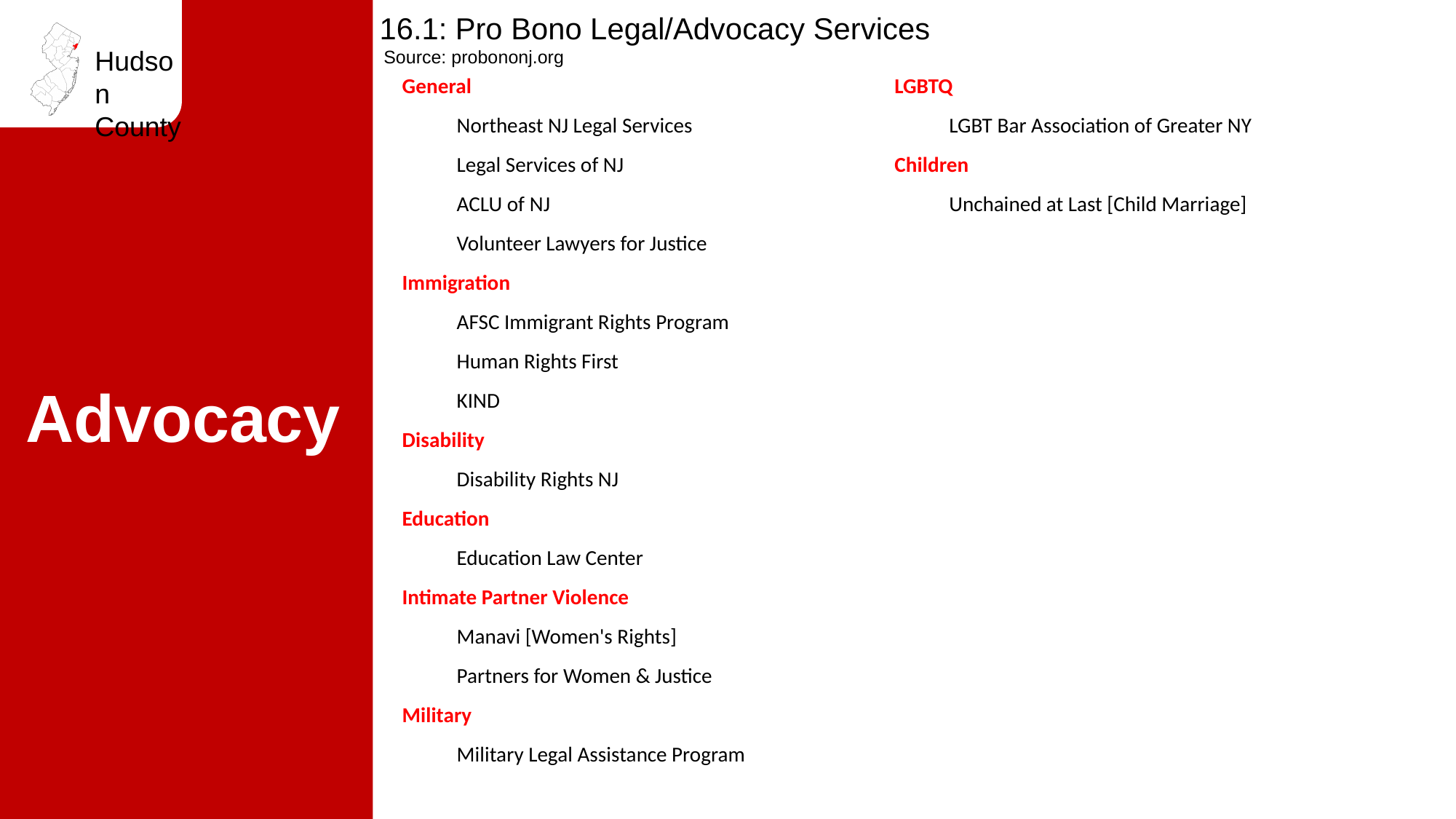

16.1: Pro Bono Legal/Advocacy Services
Source: probononj.org
General
  	Northeast NJ Legal Services
  	Legal Services of NJ
  	ACLU of NJ
	Volunteer Lawyers for Justice
Immigration
  	AFSC Immigrant Rights Program
	Human Rights First
	KIND
Disability
  	Disability Rights NJ
Education
  	Education Law Center
Intimate Partner Violence
  	Manavi [Women's Rights]
  	Partners for Women & Justice
Military
  	Military Legal Assistance Program

LGBTQ
  	LGBT Bar Association of Greater NY
Children
  	Unchained at Last [Child Marriage]

Advocacy